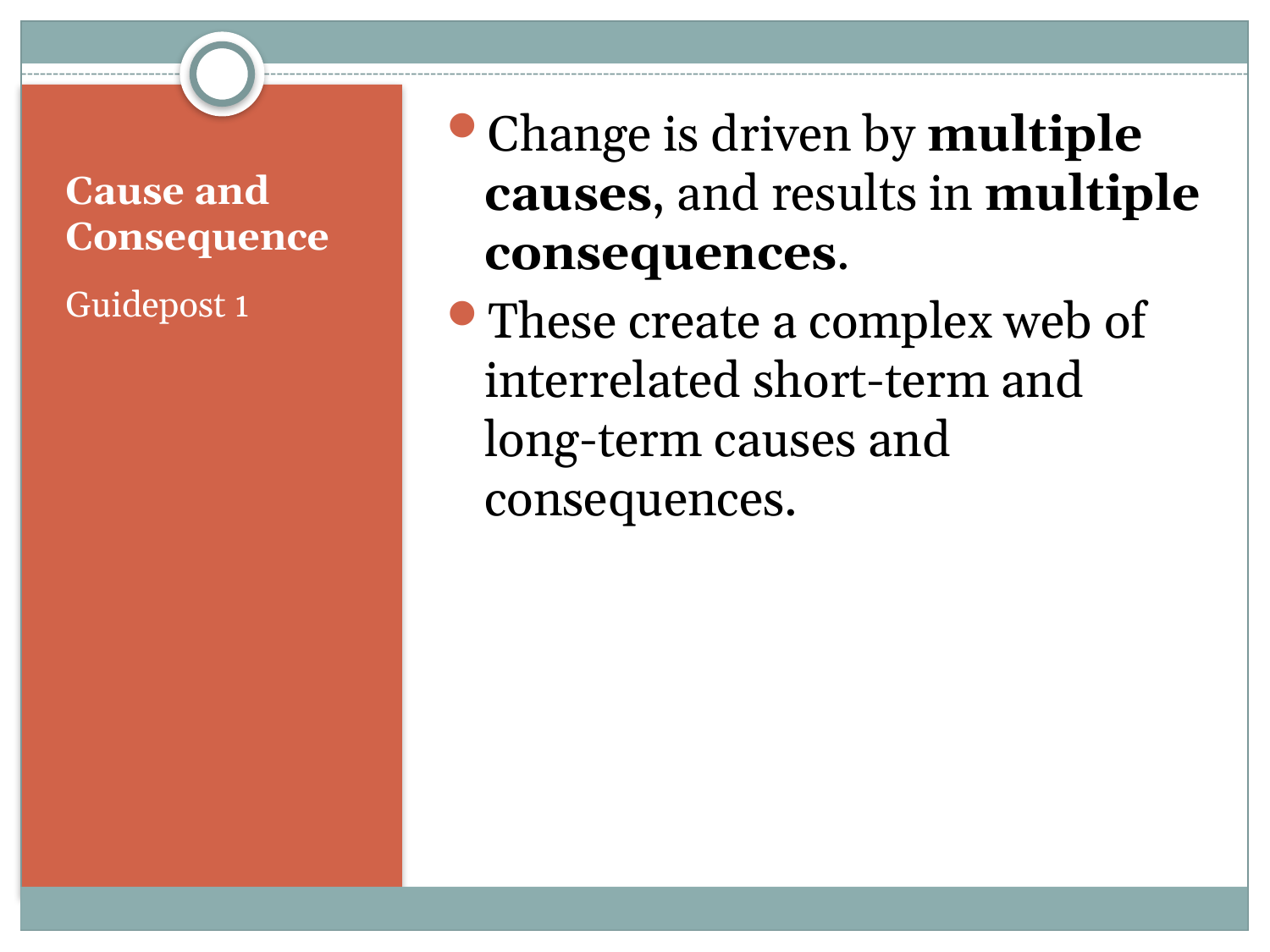

Change is driven by multiple causes, and results in multiple consequences.
These create a complex web of interrelated short-term and long-term causes and consequences.

# Cause and Consequence
Guidepost 1